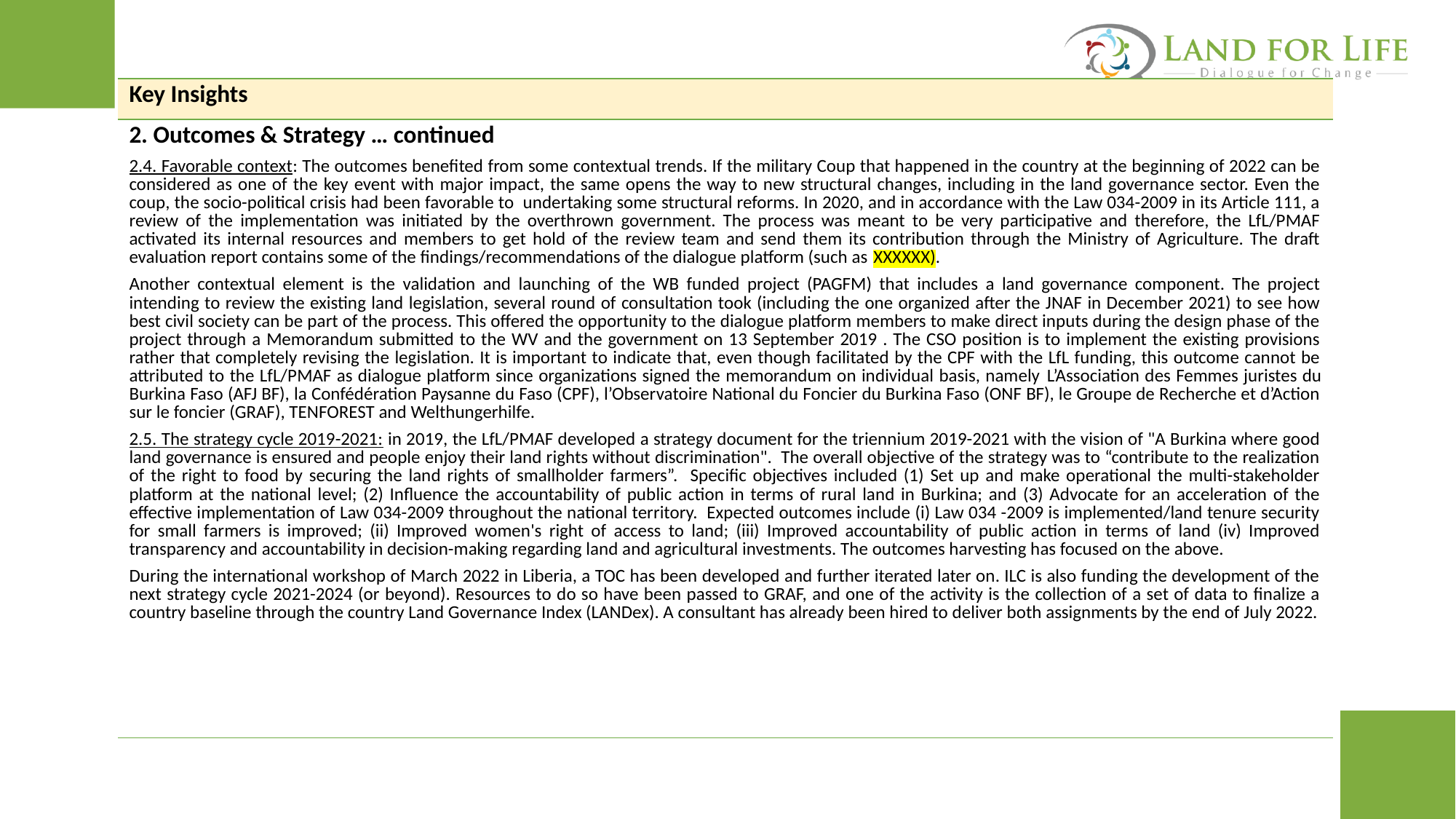

| Key Insights |
| --- |
| 2. Outcomes & Strategy … continued 2.4. Favorable context: The outcomes benefited from some contextual trends. If the military Coup that happened in the country at the beginning of 2022 can be considered as one of the key event with major impact, the same opens the way to new structural changes, including in the land governance sector. Even the coup, the socio-political crisis had been favorable to undertaking some structural reforms. In 2020, and in accordance with the Law 034-2009 in its Article 111, a review of the implementation was initiated by the overthrown government. The process was meant to be very participative and therefore, the LfL/PMAF activated its internal resources and members to get hold of the review team and send them its contribution through the Ministry of Agriculture. The draft evaluation report contains some of the findings/recommendations of the dialogue platform (such as XXXXXX). Another contextual element is the validation and launching of the WB funded project (PAGFM) that includes a land governance component. The project intending to review the existing land legislation, several round of consultation took (including the one organized after the JNAF in December 2021) to see how best civil society can be part of the process. This offered the opportunity to the dialogue platform members to make direct inputs during the design phase of the project through a Memorandum submitted to the WV and the government on 13 September 2019 . The CSO position is to implement the existing provisions rather that completely revising the legislation. It is important to indicate that, even though facilitated by the CPF with the LfL funding, this outcome cannot be attributed to the LfL/PMAF as dialogue platform since organizations signed the memorandum on individual basis, namely L’Association des Femmes juristes du Burkina Faso (AFJ BF), la Confédération Paysanne du Faso (CPF), l’Observatoire National du Foncier du Burkina Faso (ONF BF), le Groupe de Recherche et d’Action sur le foncier (GRAF), TENFOREST and Welthungerhilfe. 2.5. The strategy cycle 2019-2021: in 2019, the LfL/PMAF developed a strategy document for the triennium 2019-2021 with the vision of "A Burkina where good land governance is ensured and people enjoy their land rights without discrimination". The overall objective of the strategy was to “contribute to the realization of the right to food by securing the land rights of smallholder farmers”. Specific objectives included (1) Set up and make operational the multi-stakeholder platform at the national level; (2) Influence the accountability of public action in terms of rural land in Burkina; and (3) Advocate for an acceleration of the effective implementation of Law 034-2009 throughout the national territory. Expected outcomes include (i) Law 034 -2009 is implemented/land tenure security for small farmers is improved; (ii) Improved women's right of access to land; (iii) Improved accountability of public action in terms of land (iv) Improved transparency and accountability in decision-making regarding land and agricultural investments. The outcomes harvesting has focused on the above. During the international workshop of March 2022 in Liberia, a TOC has been developed and further iterated later on. ILC is also funding the development of the next strategy cycle 2021-2024 (or beyond). Resources to do so have been passed to GRAF, and one of the activity is the collection of a set of data to finalize a country baseline through the country Land Governance Index (LANDex). A consultant has already been hired to deliver both assignments by the end of July 2022. |